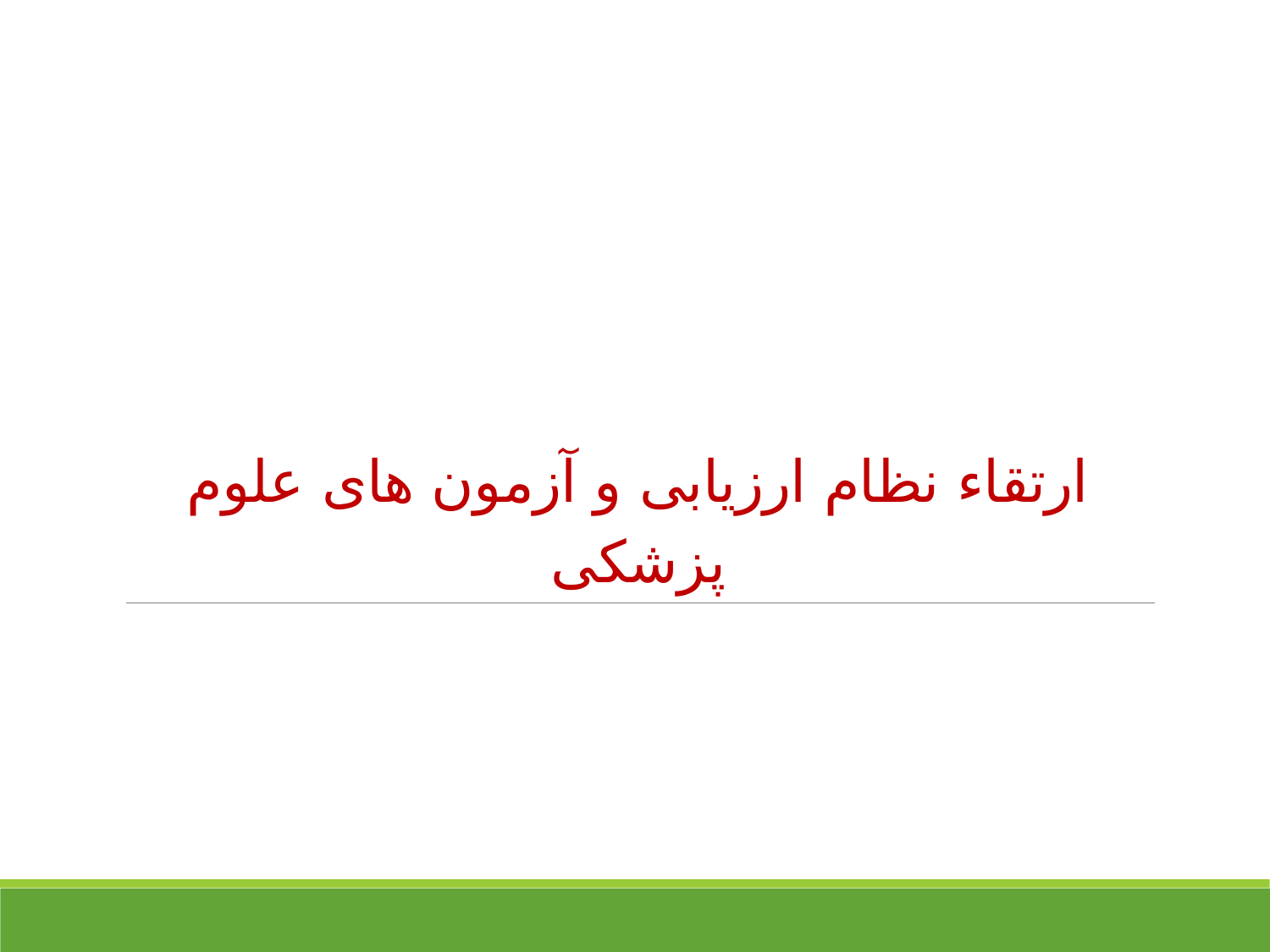

# ارتقاء نظام ارزیابی و آزمون های علوم پزشکی